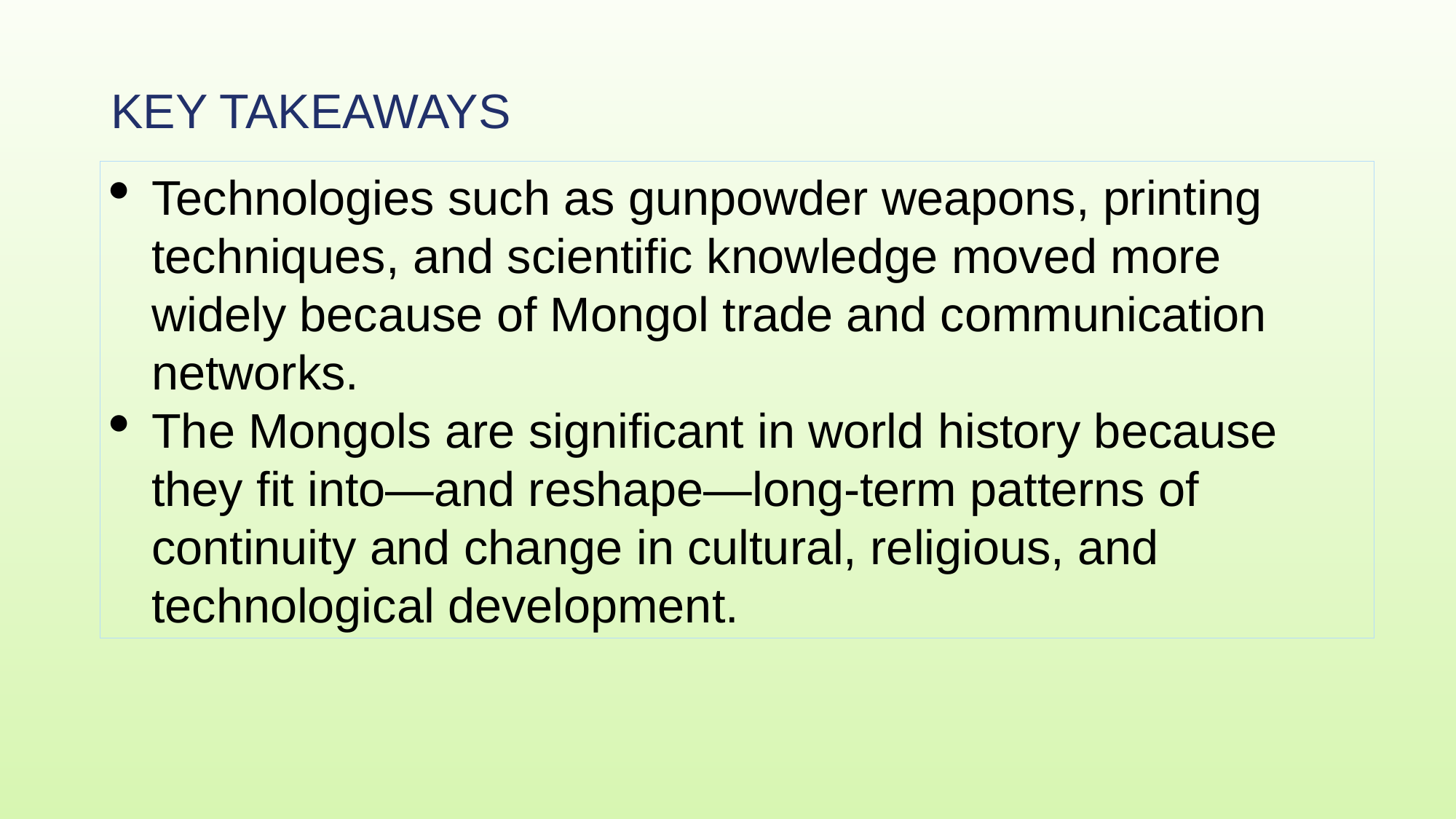

# Key Takeaways
Technologies such as gunpowder weapons, printing techniques, and scientific knowledge moved more widely because of Mongol trade and communication networks.
The Mongols are significant in world history because they fit into—and reshape—long-term patterns of continuity and change in cultural, religious, and technological development.